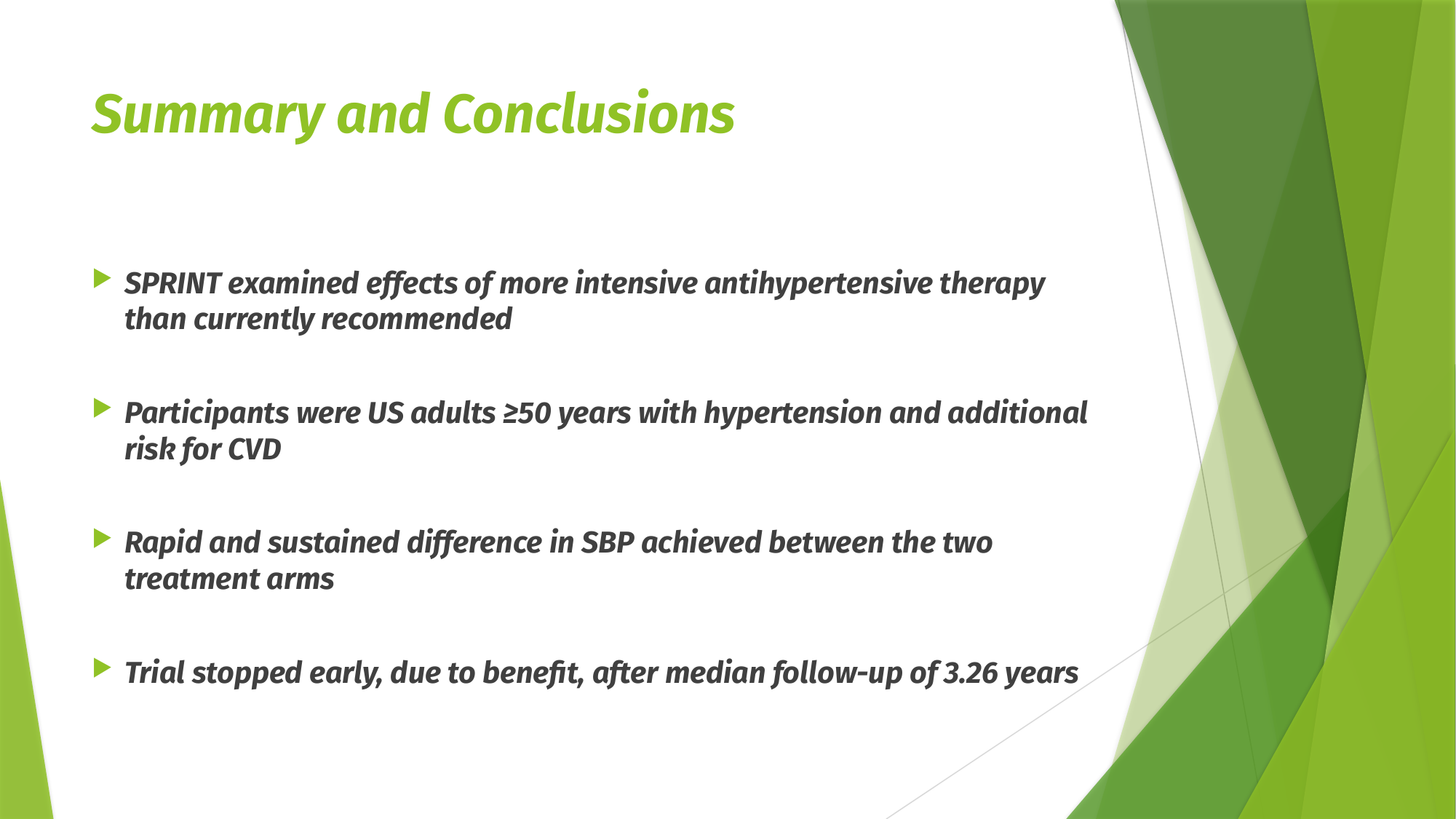

# Summary and Conclusions
SPRINT examined effects of more intensive antihypertensive therapy than currently recommended

Participants were US adults ≥50 years with hypertension and additional risk for CVD

Rapid and sustained difference in SBP achieved between the two treatment arms

Trial stopped early, due to benefit, after median follow-up of 3.26 years